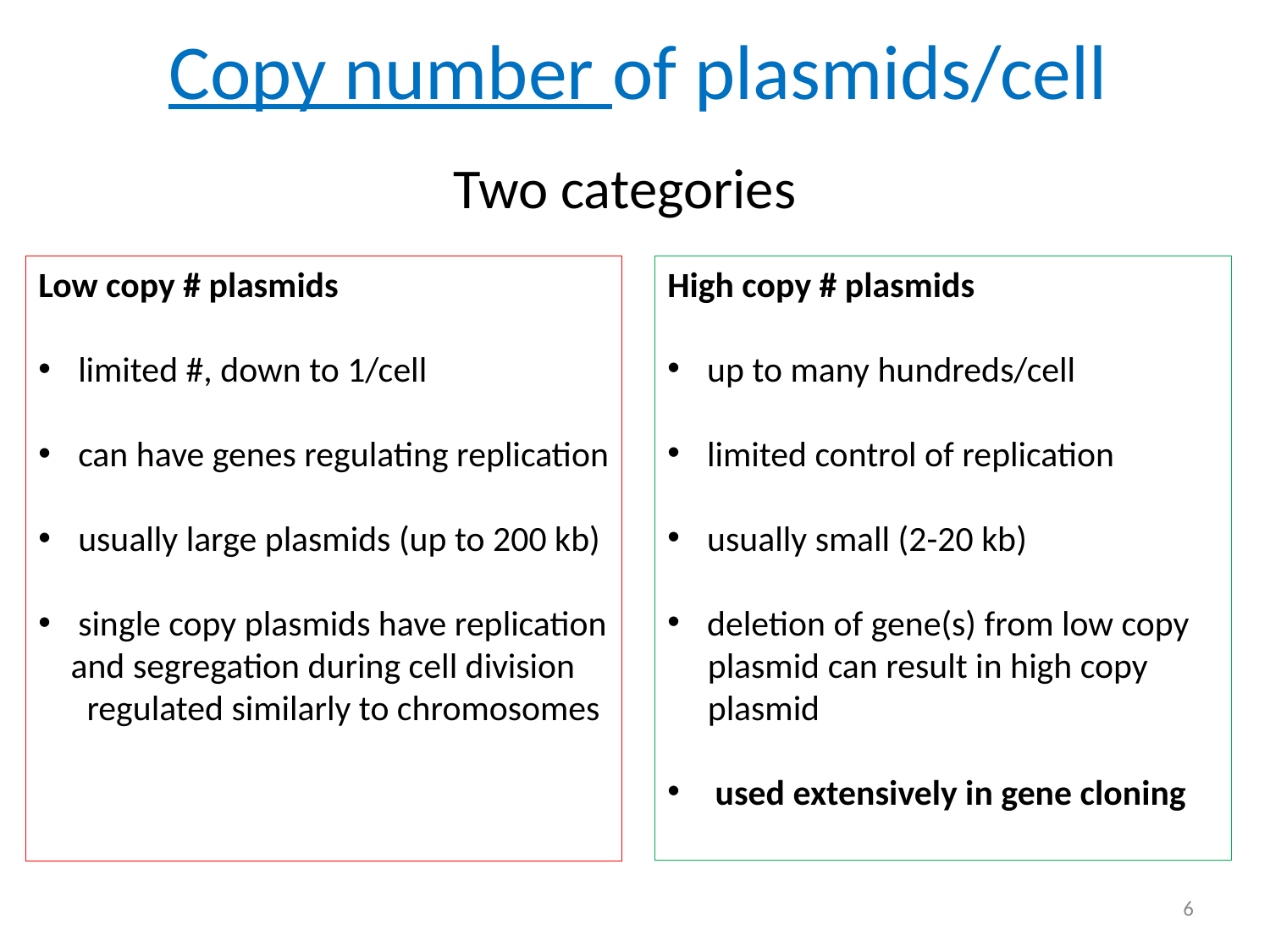

# Copy number of plasmids/cell
Two categories
High copy # plasmids

up to many hundreds/cell

limited control of replication

usually small (2-20 kb)

deletion of gene(s) from low copy
     plasmid can result in high copy
     plasmid

used extensively in gene cloning

Low copy # plasmids

limited #, down to 1/cell

can have genes regulating replication

usually large plasmids (up to 200 kb)

single copy plasmids have replication
    and segregation during cell division
      regulated similarly to chromosomes

6